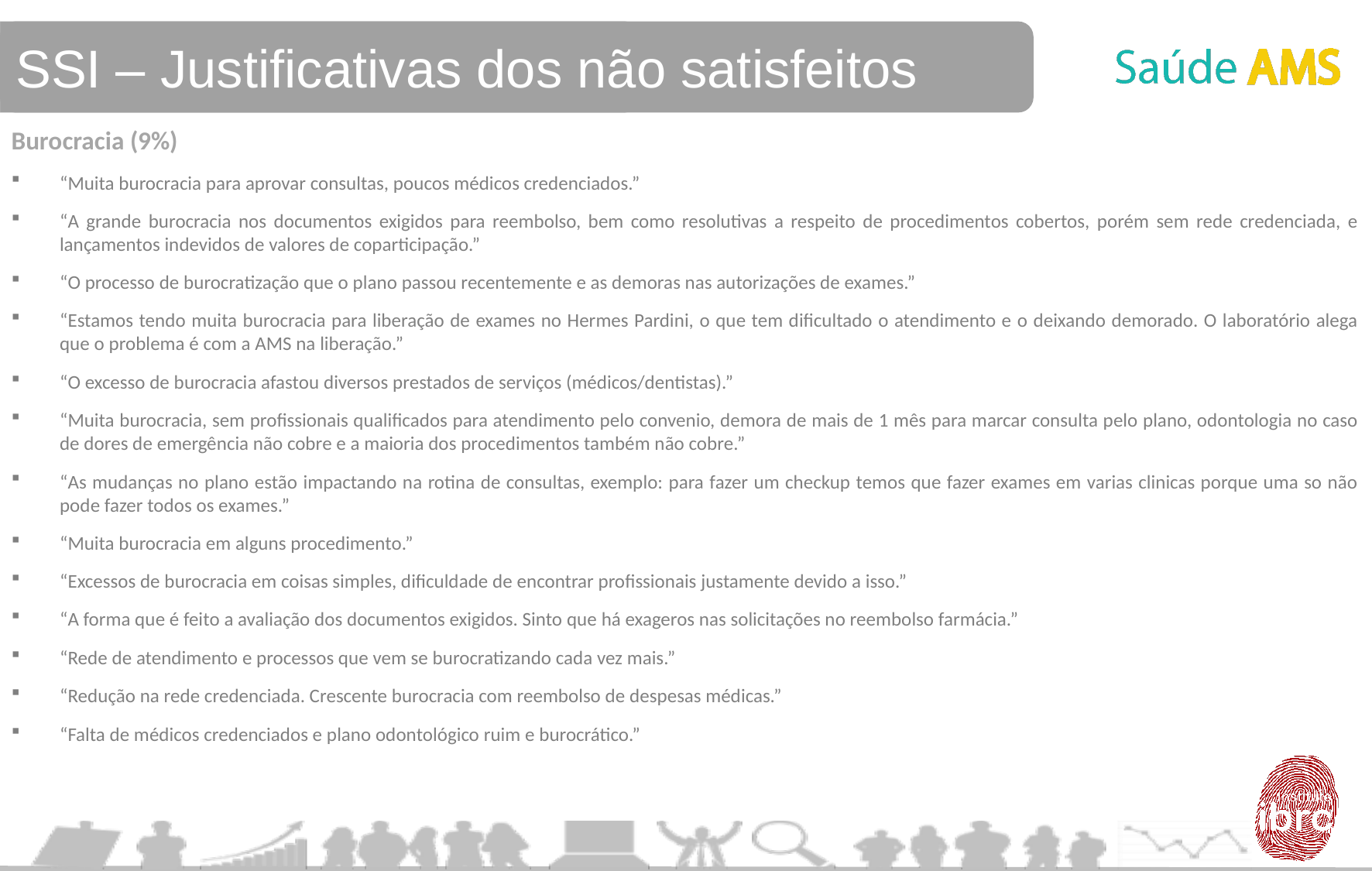

SSI – Justificativas dos não satisfeitos
Burocracia (9%)
“Muita burocracia para aprovar consultas, poucos médicos credenciados.”
“A grande burocracia nos documentos exigidos para reembolso, bem como resolutivas a respeito de procedimentos cobertos, porém sem rede credenciada, e lançamentos indevidos de valores de coparticipação.”
“O processo de burocratização que o plano passou recentemente e as demoras nas autorizações de exames.”
“Estamos tendo muita burocracia para liberação de exames no Hermes Pardini, o que tem dificultado o atendimento e o deixando demorado. O laboratório alega que o problema é com a AMS na liberação.”
“O excesso de burocracia afastou diversos prestados de serviços (médicos/dentistas).”
“Muita burocracia, sem profissionais qualificados para atendimento pelo convenio, demora de mais de 1 mês para marcar consulta pelo plano, odontologia no caso de dores de emergência não cobre e a maioria dos procedimentos também não cobre.”
“As mudanças no plano estão impactando na rotina de consultas, exemplo: para fazer um checkup temos que fazer exames em varias clinicas porque uma so não pode fazer todos os exames.”
“Muita burocracia em alguns procedimento.”
“Excessos de burocracia em coisas simples, dificuldade de encontrar profissionais justamente devido a isso.”
“A forma que é feito a avaliação dos documentos exigidos. Sinto que há exageros nas solicitações no reembolso farmácia.”
“Rede de atendimento e processos que vem se burocratizando cada vez mais.”
“Redução na rede credenciada. Crescente burocracia com reembolso de despesas médicas.”
“Falta de médicos credenciados e plano odontológico ruim e burocrático.”